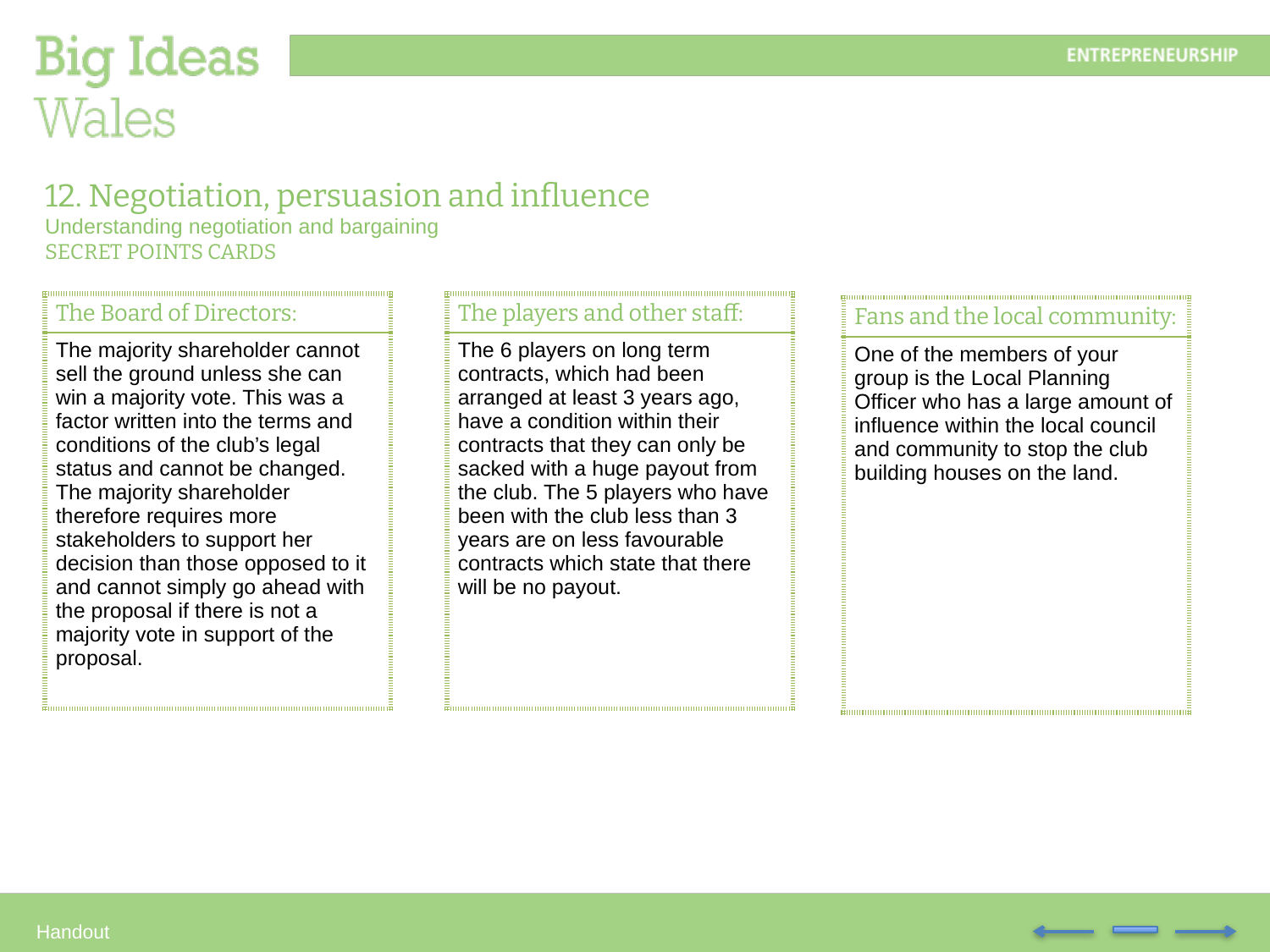

12. Negotiation, persuasion and influence
Understanding negotiation and bargaining
SECRET POINTS CARDS

| The Board of Directors: |
| --- |
| The majority shareholder cannot sell the ground unless she can win a majority vote. This was a factor written into the terms and conditions of the club’s legal status and cannot be changed. The majority shareholder therefore requires more stakeholders to support her decision than those opposed to it and cannot simply go ahead with the proposal if there is not a majority vote in support of the proposal. |
| The players and other staff: |
| --- |
| The 6 players on long term contracts, which had been arranged at least 3 years ago, have a condition within their contracts that they can only be sacked with a huge payout from the club. The 5 players who have been with the club less than 3 years are on less favourable contracts which state that there will be no payout. |
| Fans and the local community: |
| --- |
| One of the members of your group is the Local Planning Officer who has a large amount of influence within the local council and community to stop the club building houses on the land. |
Handout